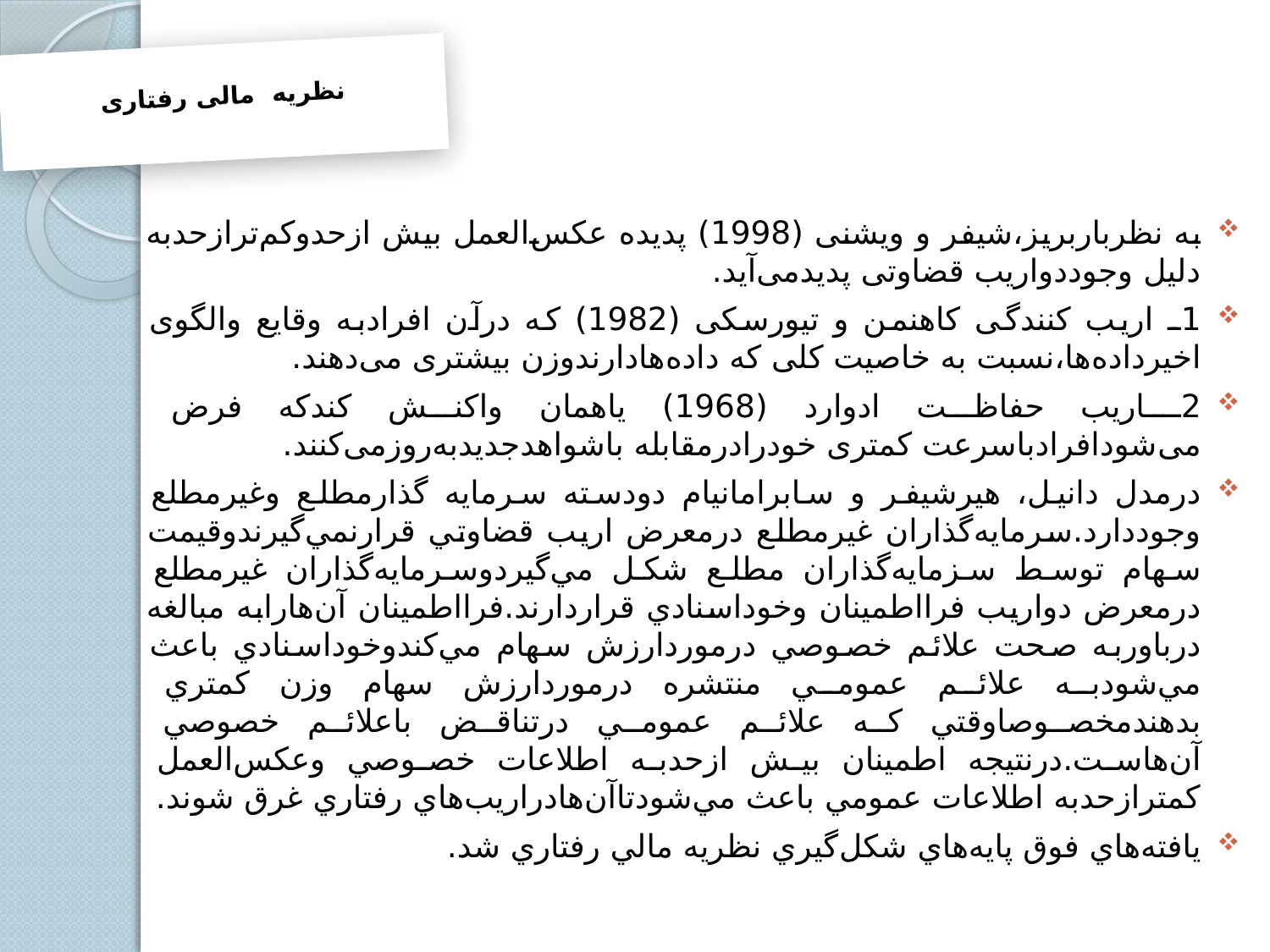

نظریه  مالی رفتاری

#
به نظرباربریز،شیفر و ویشنی (1998) پدیده عکس‌العمل بیش ازحدوکم‌ترازحدبه دلیل وجوددواریب قضاوتی پدیدمی‌آید.
1ـ اریب کنندگی کاهنمن و تیورسکی (1982) که درآن افرادبه وقایع والگوی اخیرداده‌ها،نسبت به خاصیت کلی که داده‌هادارندوزن بیشتری می‌دهند.
2ـاریب حفاظت ادوارد (1968) یاهمان واکنش کندکه فرض می‌شودافرادباسرعت کمتری خودرادرمقابله باشواهدجدیدبه‌روزمی‌كنند.
درمدل دانيل، هيرشيفر و سابرامانيام دودسته سرمايه گذارمطلع وغيرمطلع وجوددارد.سرمايه‌گذاران غيرمطلع درمعرض اريب قضاوتي قرارنمي‌گيرندوقيمت سهام توسط سزمايه‌گذاران مطلع شكل مي‌گيردوسرمايه‌گذاران غيرمطلع درمعرض دواريب فرااطمينان وخوداسنادي قراردارند.فرااطمينان آن‌هارابه مبالغه درباوربه صحت علائم خصوصي درموردارزش سهام مي‌كندوخوداسنادي باعث مي‌شودبه علائم عمومي منتشره درموردارزش سهام وزن كمتري بدهندمخصوصاوقتي كه علائم عمومي درتناقض باعلائم خصوصي آن‌هاست.درنتيجه اطمينان بيش ازحدبه اطلاعات خصوصي وعكس‌العمل كمترازحدبه اطلاعات عمومي باعث مي‌شودتاآن‌هادراريب‌هاي رفتاري غرق شوند.
يافته‌هاي فوق پايه‌هاي شكل‌گيري نظريه مالي رفتاري شد.